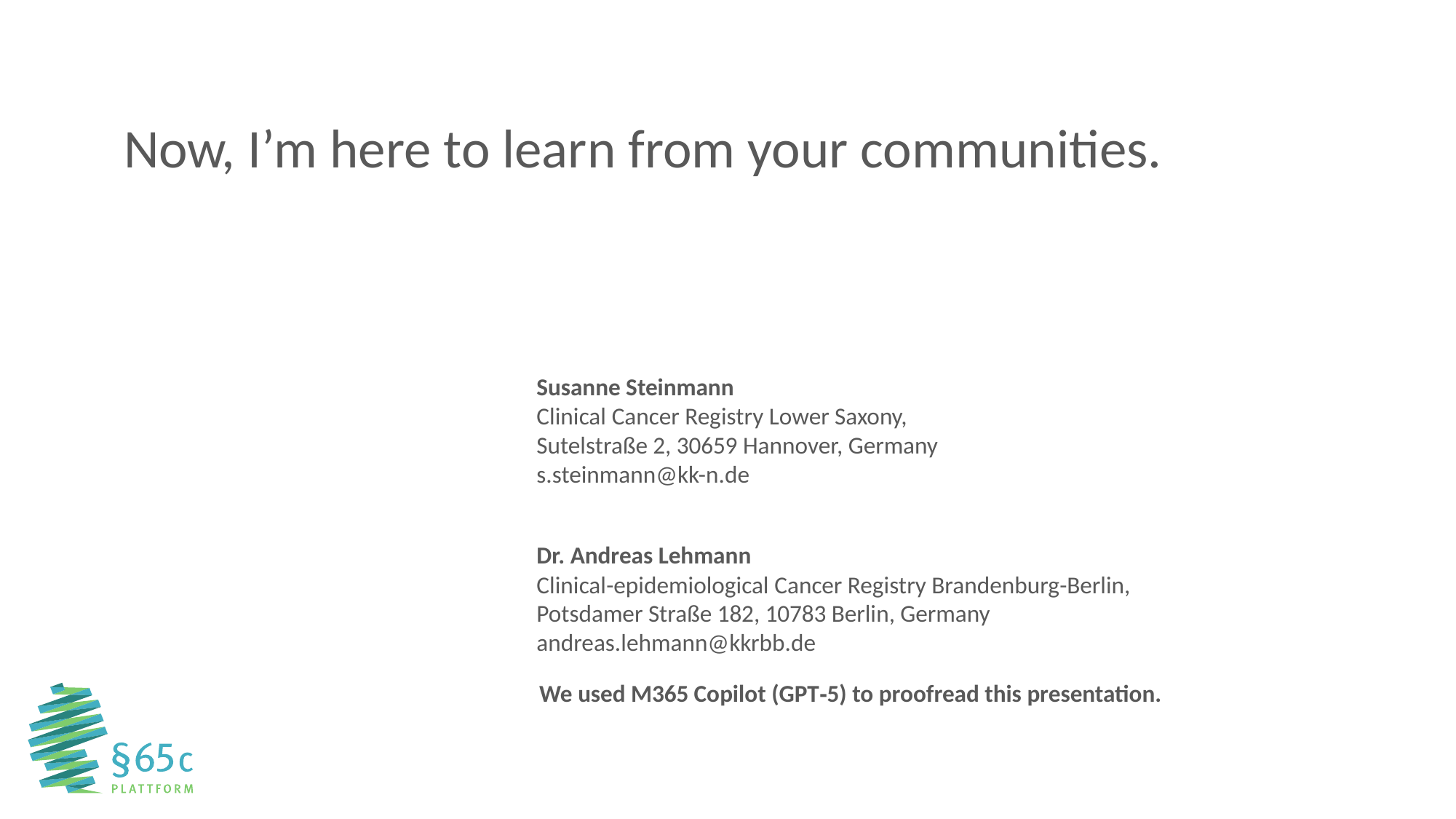

Now, I’m here to learn from your communities.
Susanne Steinmann
Clinical Cancer Registry Lower Saxony,
Sutelstraße 2, 30659 Hannover, Germany
s.steinmann@kk-n.de

Dr. Andreas Lehmann
Clinical-epidemiological Cancer Registry Brandenburg-Berlin,
Potsdamer Straße 182, 10783 Berlin, Germany
andreas.lehmann@kkrbb.de

We used M365 Copilot (GPT‑5) to proofread this presentation.